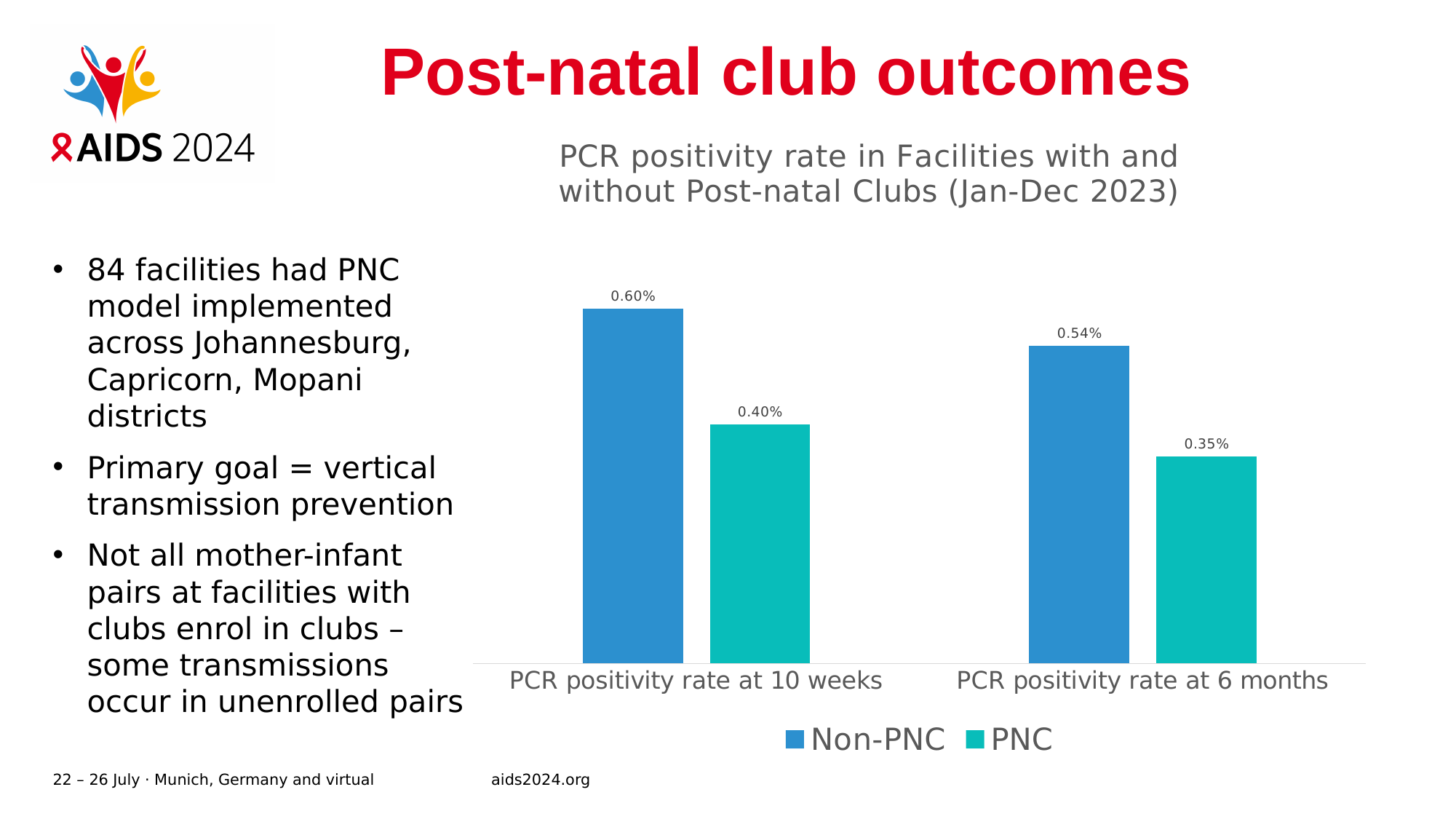

# Post-natal club outcomes

### Chart: PCR positivity rate in Facilities with and without Post-natal Clubs (Jan-Dec 2023)

| Category | Non-PNC | PNC |
|---|---|---|
| PCR positivity rate at 10 weeks | 0.005999845165286057 | 0.00404040404040404 |
| PCR positivity rate at 6 months | 0.005368098159509203 | 0.0034944670937682005 |
84 facilities had PNC model implemented across Johannesburg, Capricorn, Mopani districts
Primary goal = vertical transmission prevention
Not all mother-infant pairs at facilities with clubs enrol in clubs – some transmissions occur in unenrolled pairs